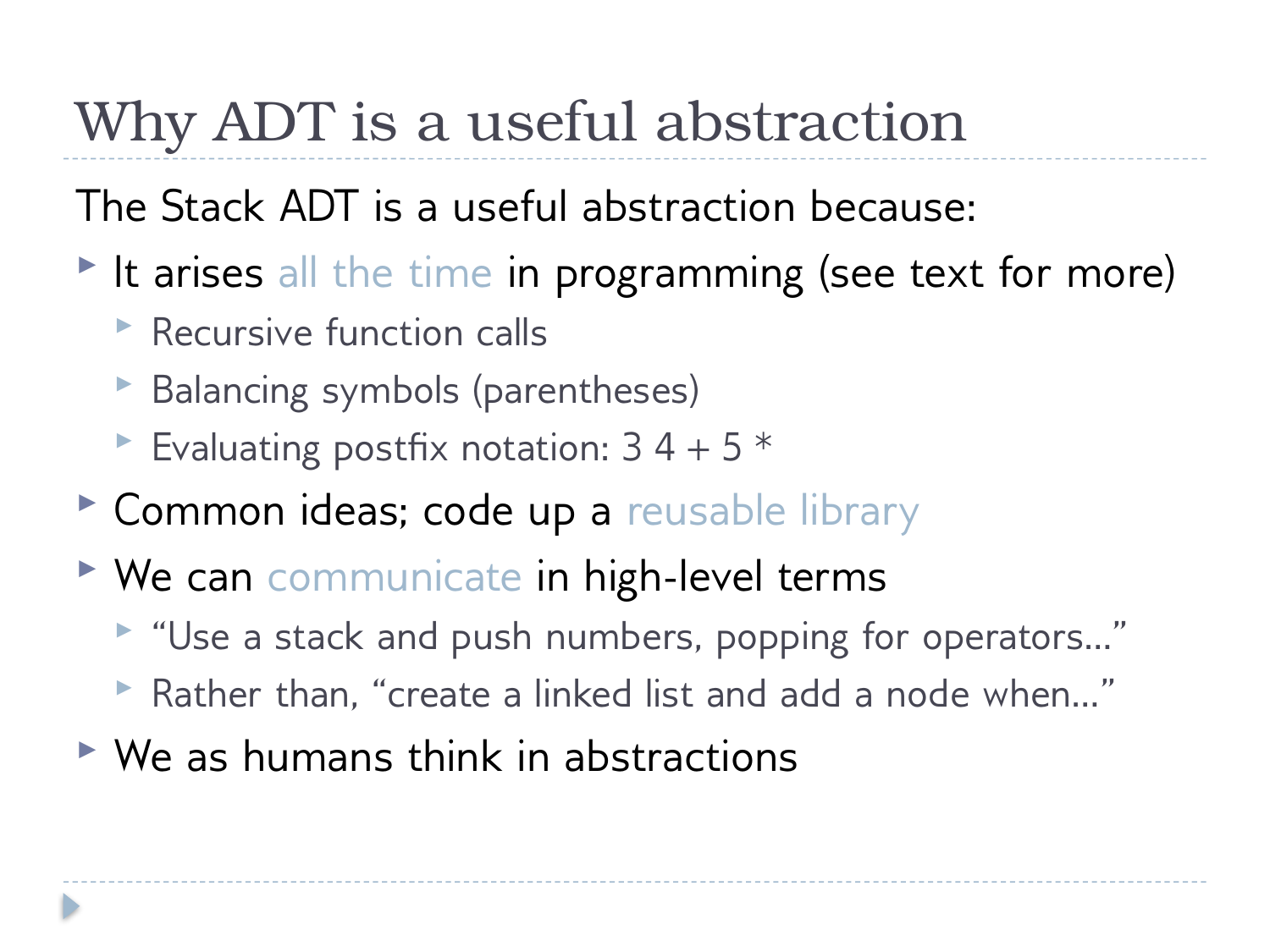

# Why ADT is a useful abstraction
The Stack ADT is a useful abstraction because:
It arises all the time in programming (see text for more)
Recursive function calls
Balancing symbols (parentheses)
Evaluating postfix notation: 3 4 + 5 *
Common ideas; code up a reusable library
We can communicate in high-level terms
“Use a stack and push numbers, popping for operators…”
Rather than, “create a linked list and add a node when…”
We as humans think in abstractions